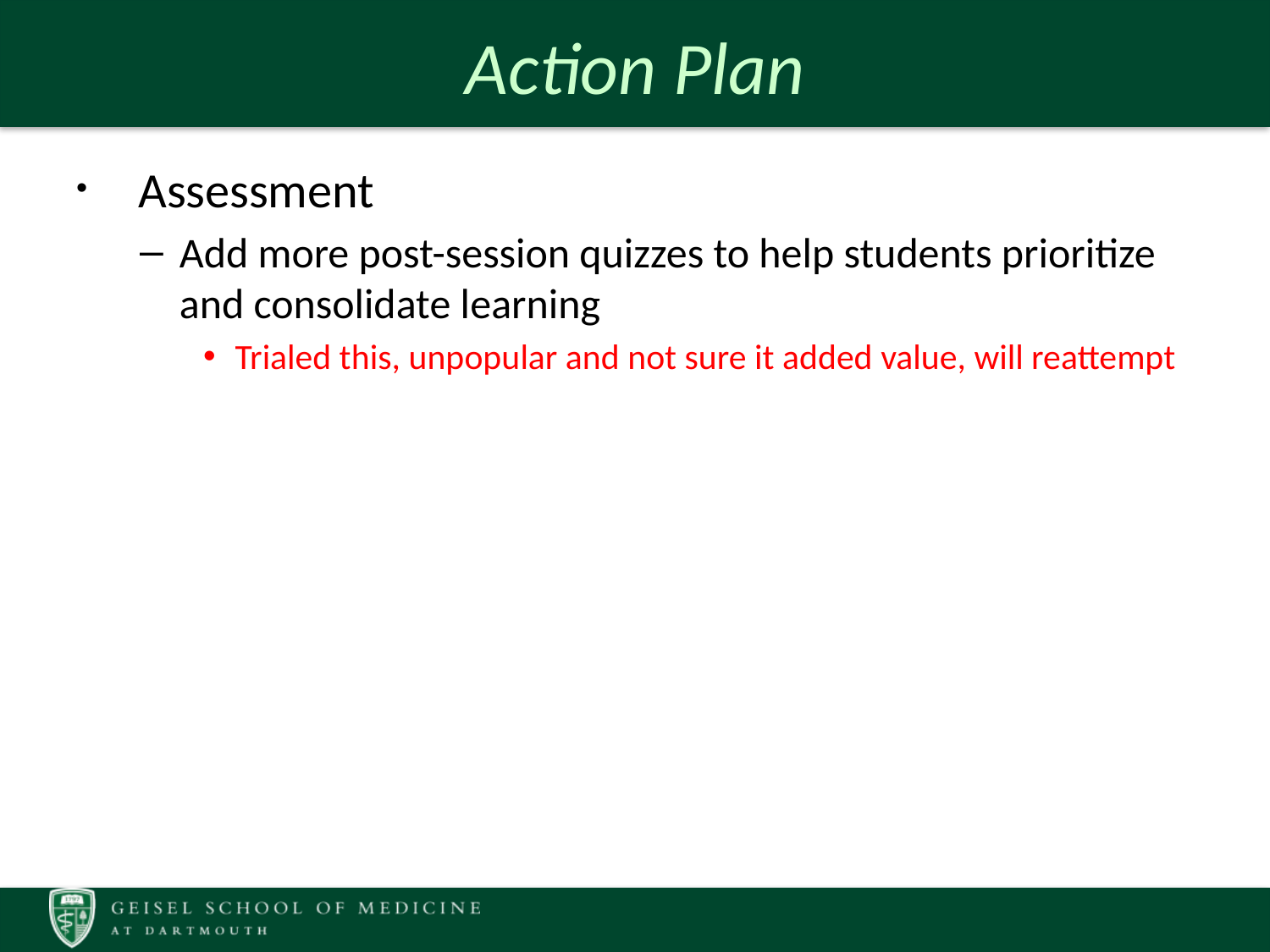

# Action Plan
  Assessment
Add more post-session quizzes to help students prioritize and consolidate learning
Trialed this, unpopular and not sure it added value, will reattempt